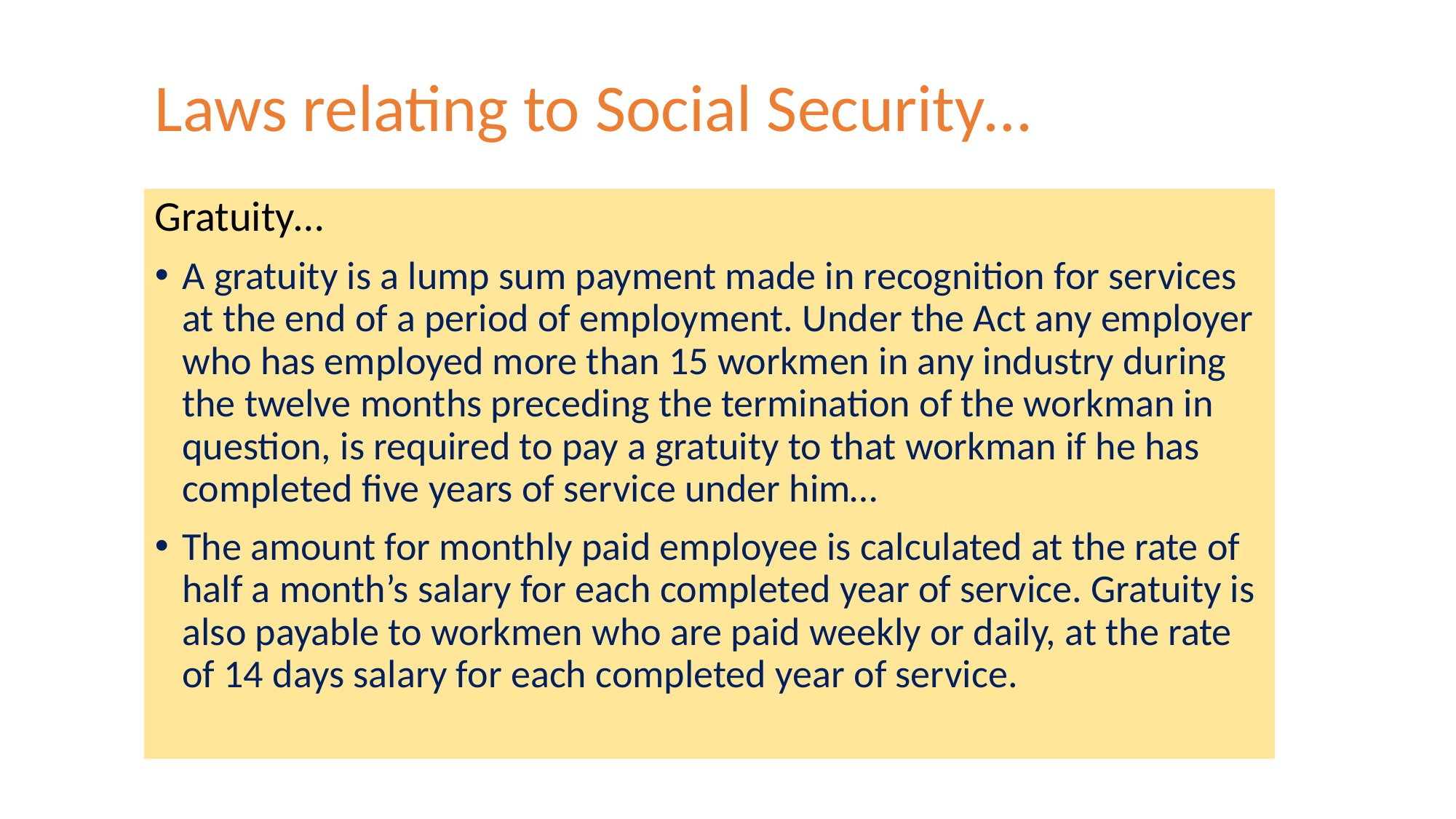

# Laws relating to Social Security…
Gratuity…
A gratuity is a lump sum payment made in recognition for services at the end of a period of employment. Under the Act any employer who has employed more than 15 workmen in any industry during the twelve months preceding the termination of the workman in question, is required to pay a gratuity to that workman if he has completed five years of service under him…
The amount for monthly paid employee is calculated at the rate of half a month’s salary for each completed year of service. Gratuity is also payable to workmen who are paid weekly or daily, at the rate of 14 days salary for each completed year of service.